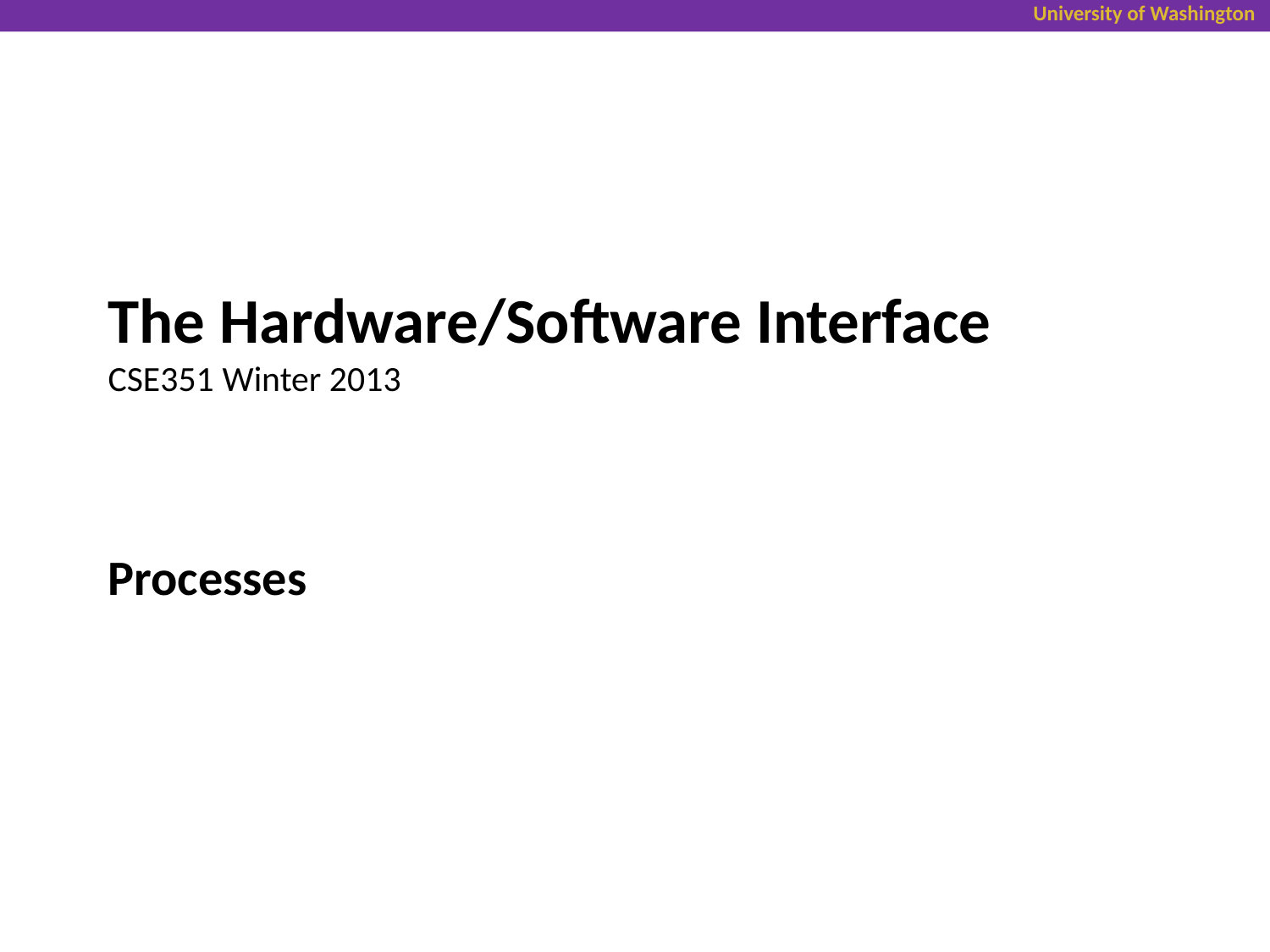

# The Hardware/Software Interface CSE351 Winter 2013
Processes